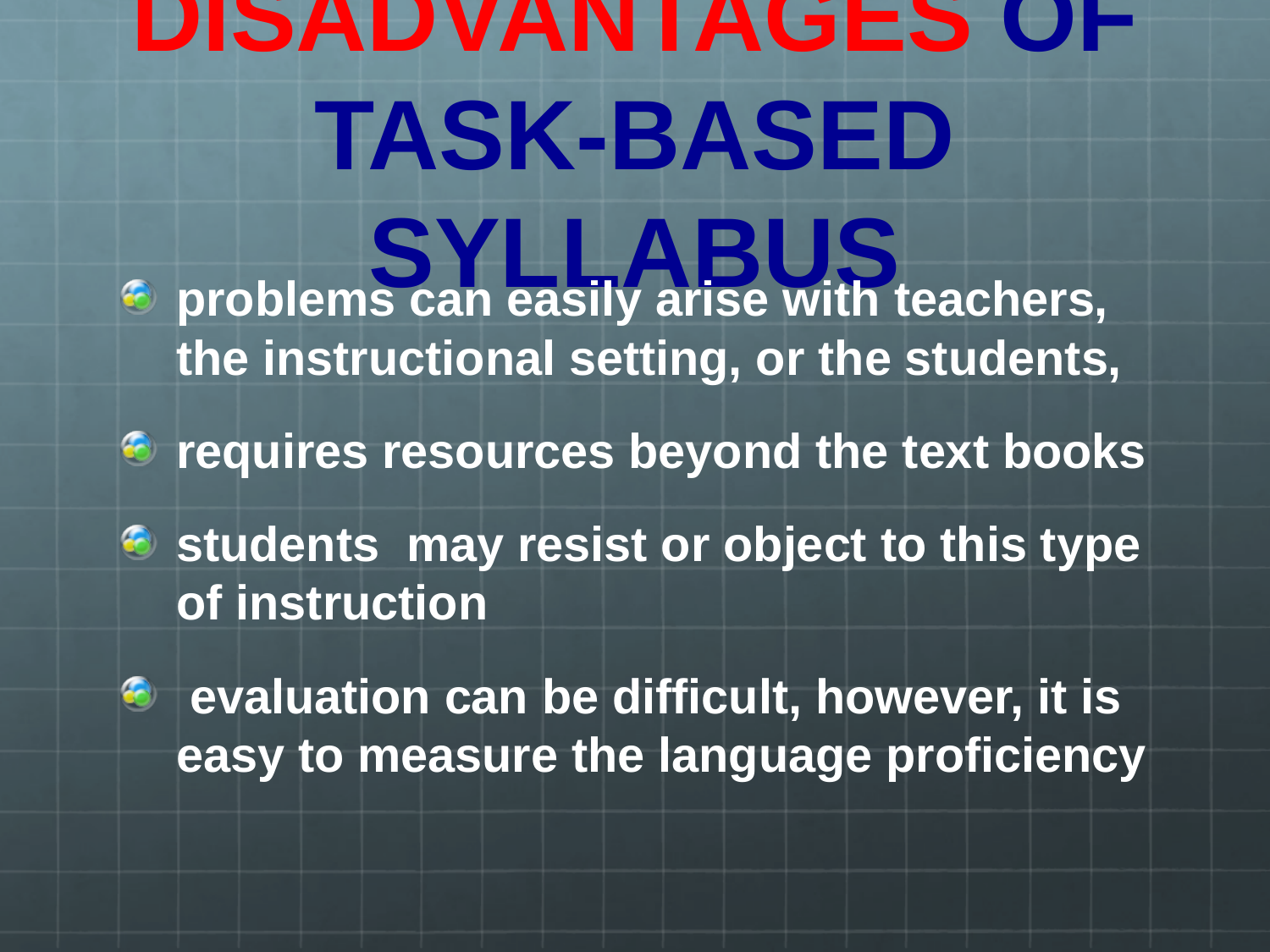

# DISADVANTAGES OF TASK-BASED SYLLABUS
problems can easily arise with teachers, the instructional setting, or the students,
requires resources beyond the text books
students  may resist or object to this type of instruction
 evaluation can be difficult, however, it is easy to measure the language proficiency